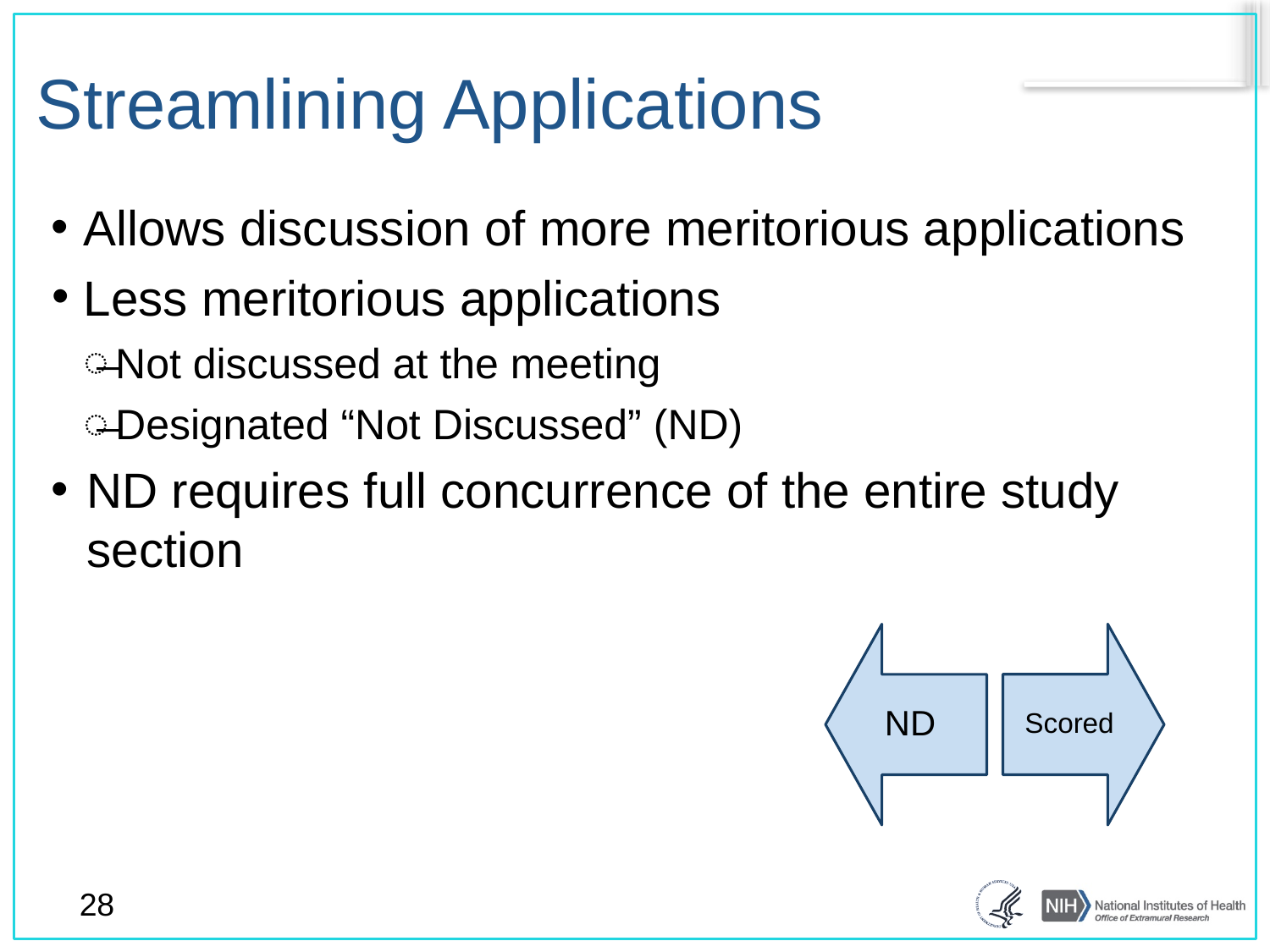

# Streamlining Applications
Allows discussion of more meritorious applications
Less meritorious applications
Not discussed at the meeting
Designated “Not Discussed” (ND)
ND requires full concurrence of the entire study section
ND
Scored
28